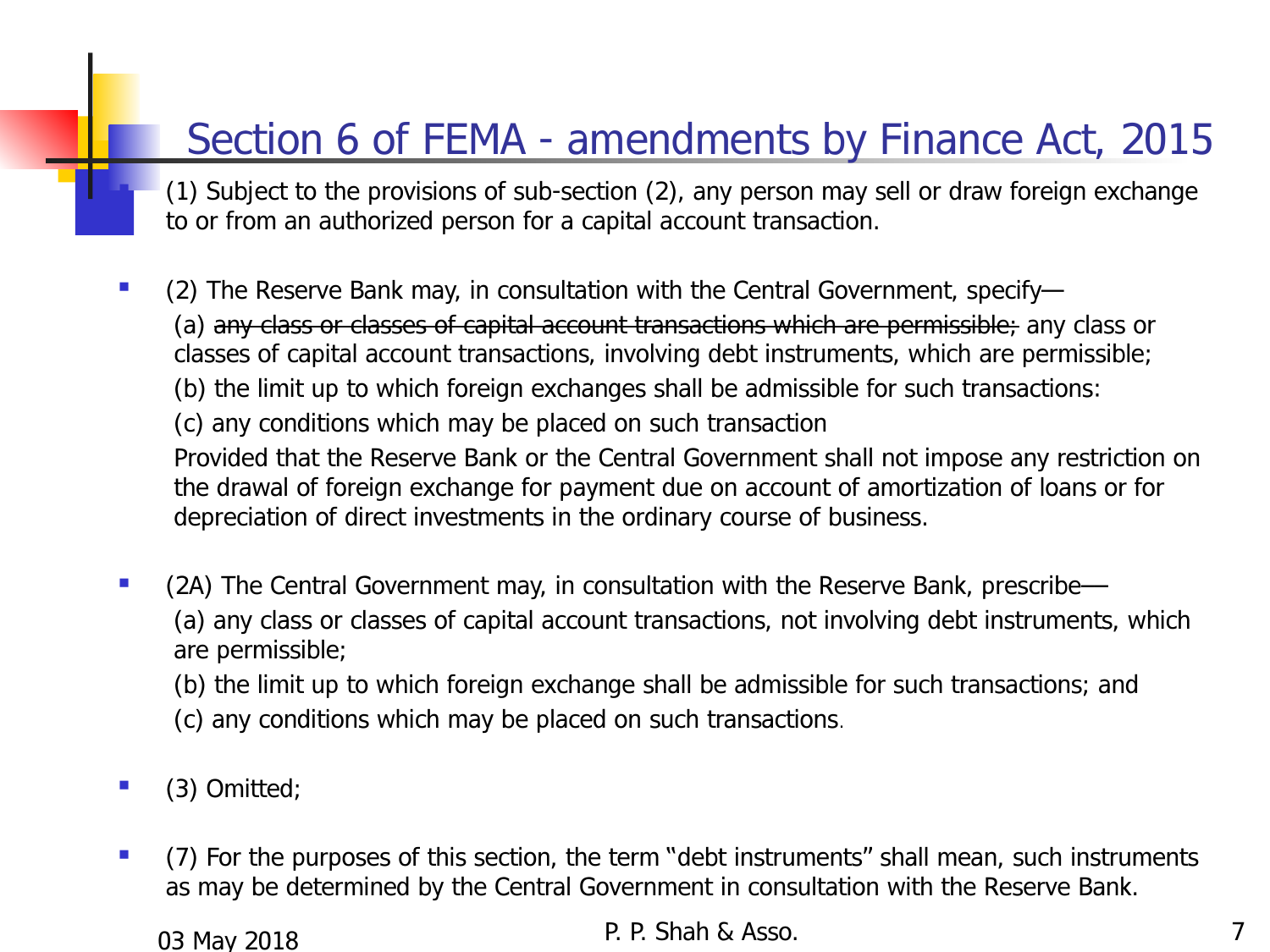

# Section 6 of FEMA - amendments by Finance Act, 2015
(1) Subject to the provisions of sub-section (2), any person may sell or draw foreign exchange to or from an authorized person for a capital account transaction.

(2) The Reserve Bank may, in consultation with the Central Government, specify—
(a) any class or classes of capital account transactions which are permissible; any class or classes of capital account transactions, involving debt instruments, which are permissible;
(b) the limit up to which foreign exchanges shall be admissible for such transactions:
(c) any conditions which may be placed on such transaction
Provided that the Reserve Bank or the Central Government shall not impose any restriction on the drawal of foreign exchange for payment due on account of amortization of loans or for depreciation of direct investments in the ordinary course of business.

(2A) The Central Government may, in consultation with the Reserve Bank, prescribe––
(a) any class or classes of capital account transactions, not involving debt instruments, which are permissible;
(b) the limit up to which foreign exchange shall be admissible for such transactions; and
(c) any conditions which may be placed on such transactions.

(3) Omitted;

(7) For the purposes of this section, the term “debt instruments” shall mean, such instruments as may be determined by the Central Government in consultation with the Reserve Bank.
P. P. Shah & Asso.
7
03 May 2018